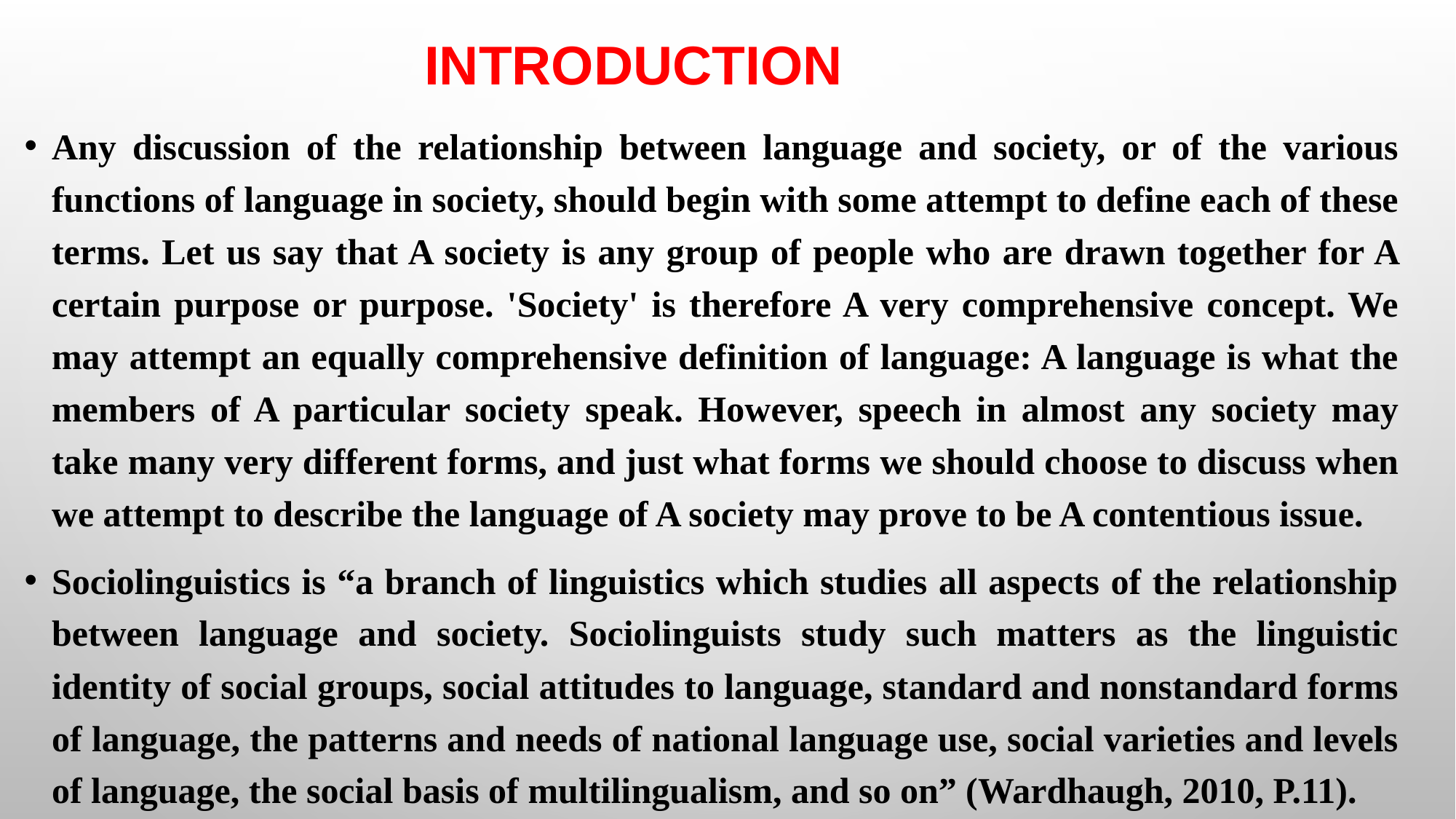

# Introduction
Any discussion of the relationship between language and society, or of the various functions of language in society, should begin with some attempt to define each of these terms. Let us say that A society is any group of people who are drawn together for A certain purpose or purpose. 'Society' is therefore A very comprehensive concept. We may attempt an equally comprehensive definition of language: A language is what the members of A particular society speak. However, speech in almost any society may take many very different forms, and just what forms we should choose to discuss when we attempt to describe the language of A society may prove to be A contentious issue.
Sociolinguistics is “a branch of linguistics which studies all aspects of the relationship between language and society. Sociolinguists study such matters as the linguistic identity of social groups, social attitudes to language, standard and nonstandard forms of language, the patterns and needs of national language use, social varieties and levels of language, the social basis of multilingualism, and so on” (Wardhaugh, 2010, P.11).